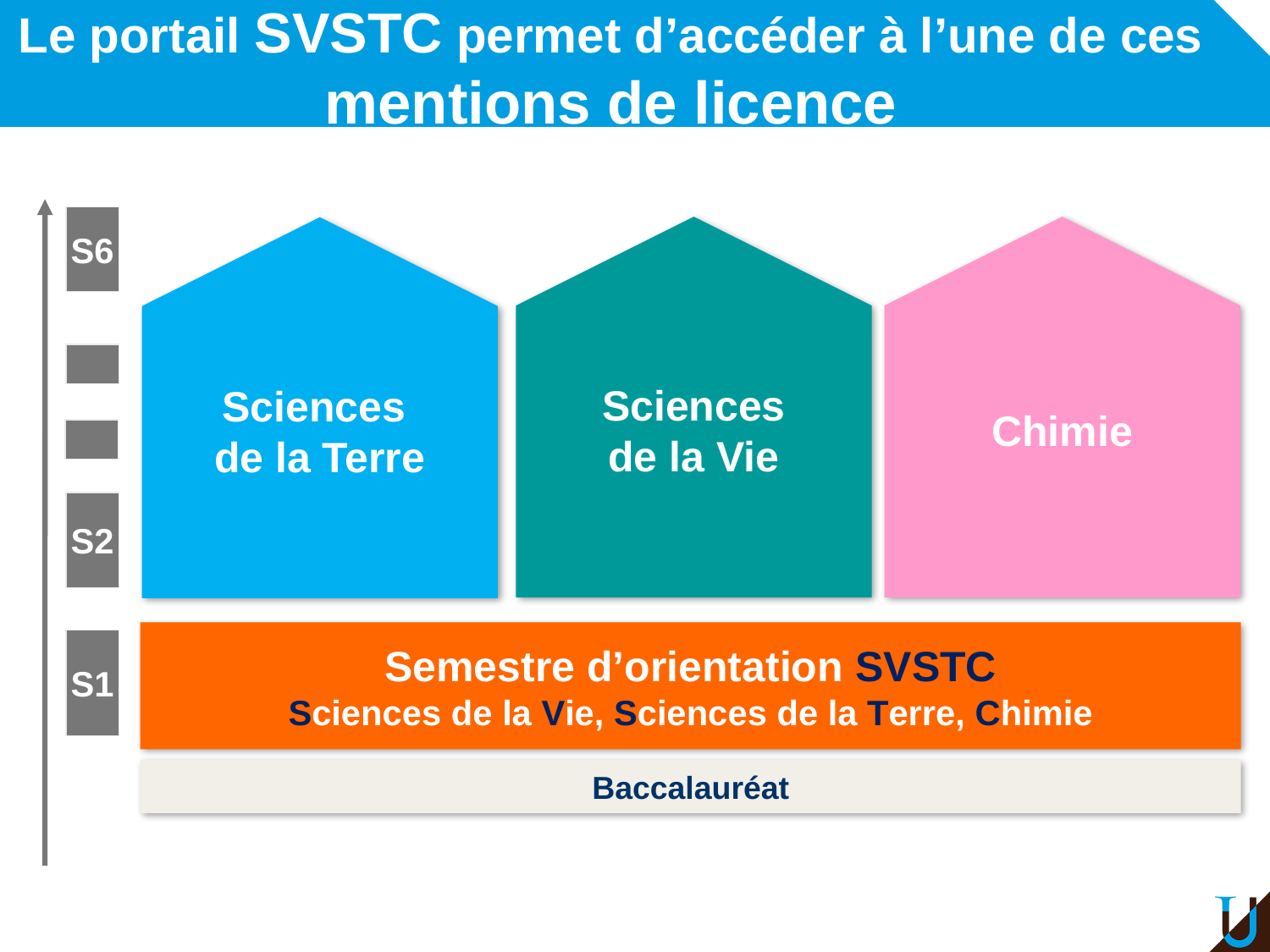

Le portail SVSTC permet d’accéder à l’une de ces mentions de licence

S6
Sciences
de la Terre

S2
Semestre d’orientation SVSTC
Sciences de la Vie, Sciences de la Terre, Chimie
S1
Baccalauréat
Sciences
de la Vie
Chimie